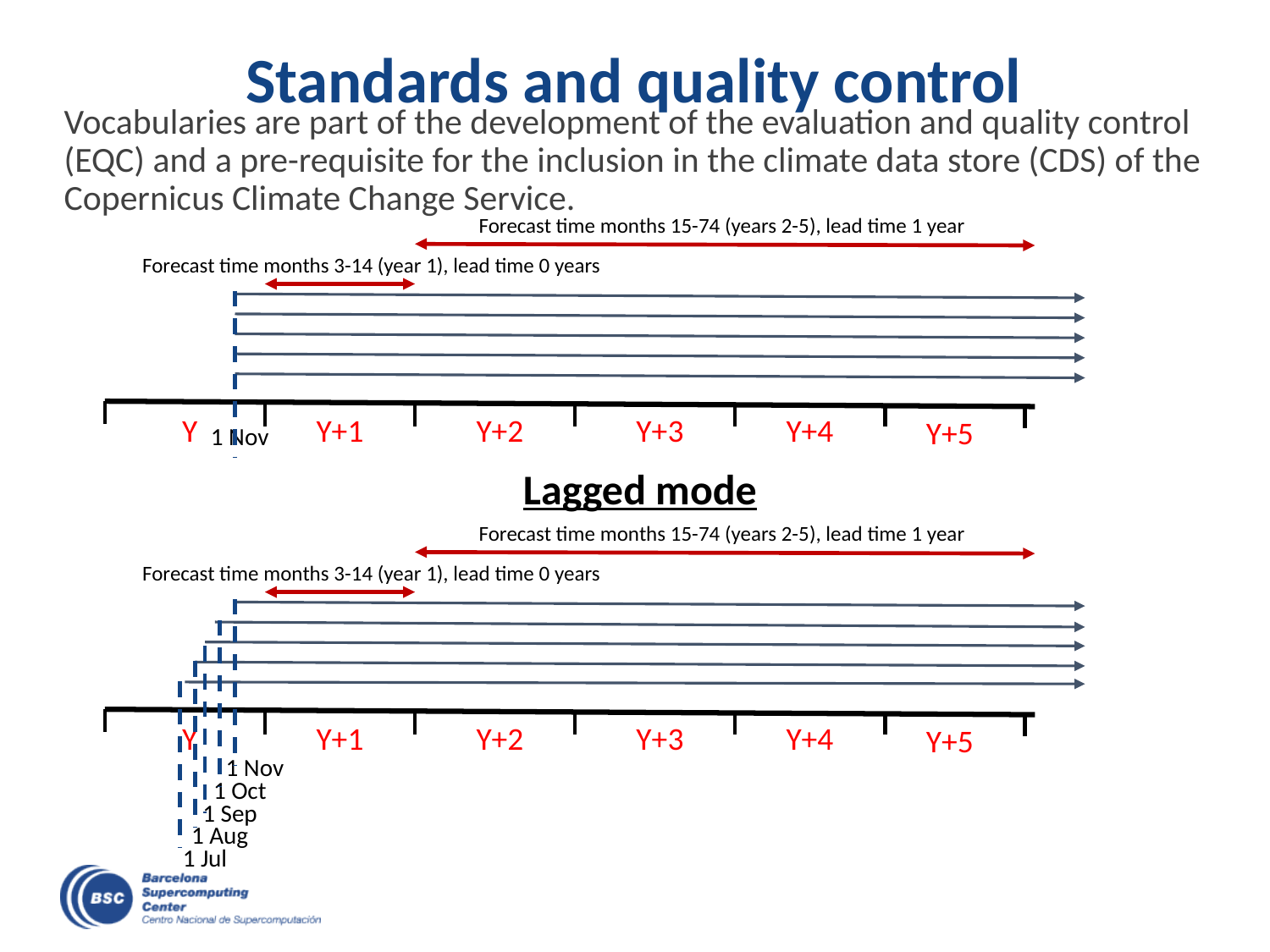

# Standards and quality control
Vocabularies are part of the development of the evaluation and quality control (EQC) and a pre-requisite for the inclusion in the climate data store (CDS) of the Copernicus Climate Change Service.
Forecast time months 15-74 (years 2-5), lead time 1 year
Forecast time months 3-14 (year 1), lead time 0 years
Y
Y+1
Y+2
Y+3
Y+4
Y+5
1 Nov
Lagged mode
Forecast time months 15-74 (years 2-5), lead time 1 year
Forecast time months 3-14 (year 1), lead time 0 years
Y
Y+1
Y+2
Y+3
Y+4
Y+5
1 Nov
1 Oct
1 Sep
1 Aug
1 Jul